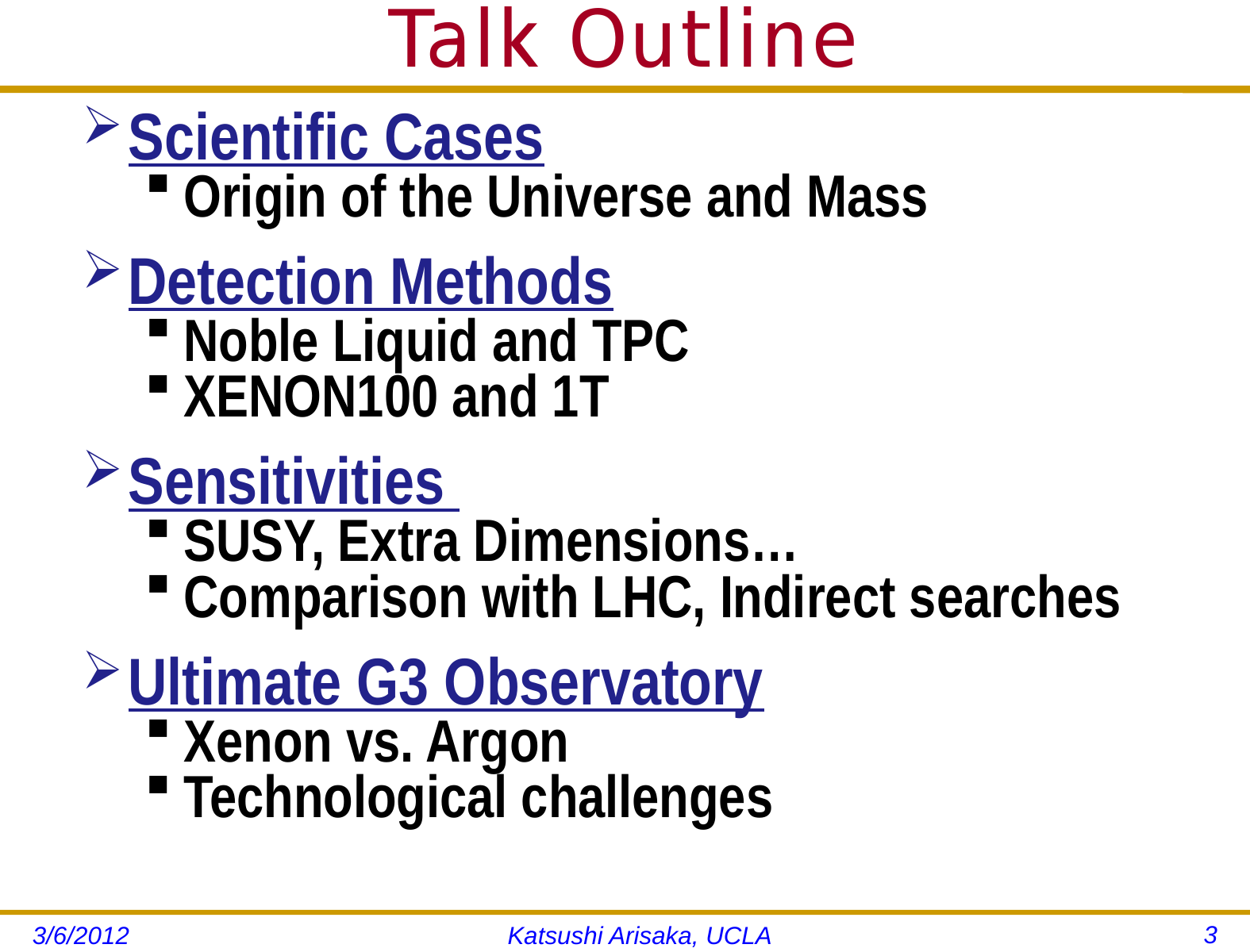

# Talk Outline
Scientific Cases
Origin of the Universe and Mass
Detection Methods
Noble Liquid and TPC
XENON100 and 1T
Sensitivities
SUSY, Extra Dimensions…
Comparison with LHC, Indirect searches
Ultimate G3 Observatory
Xenon vs. Argon
Technological challenges
3
3/6/2012
Katsushi Arisaka, UCLA